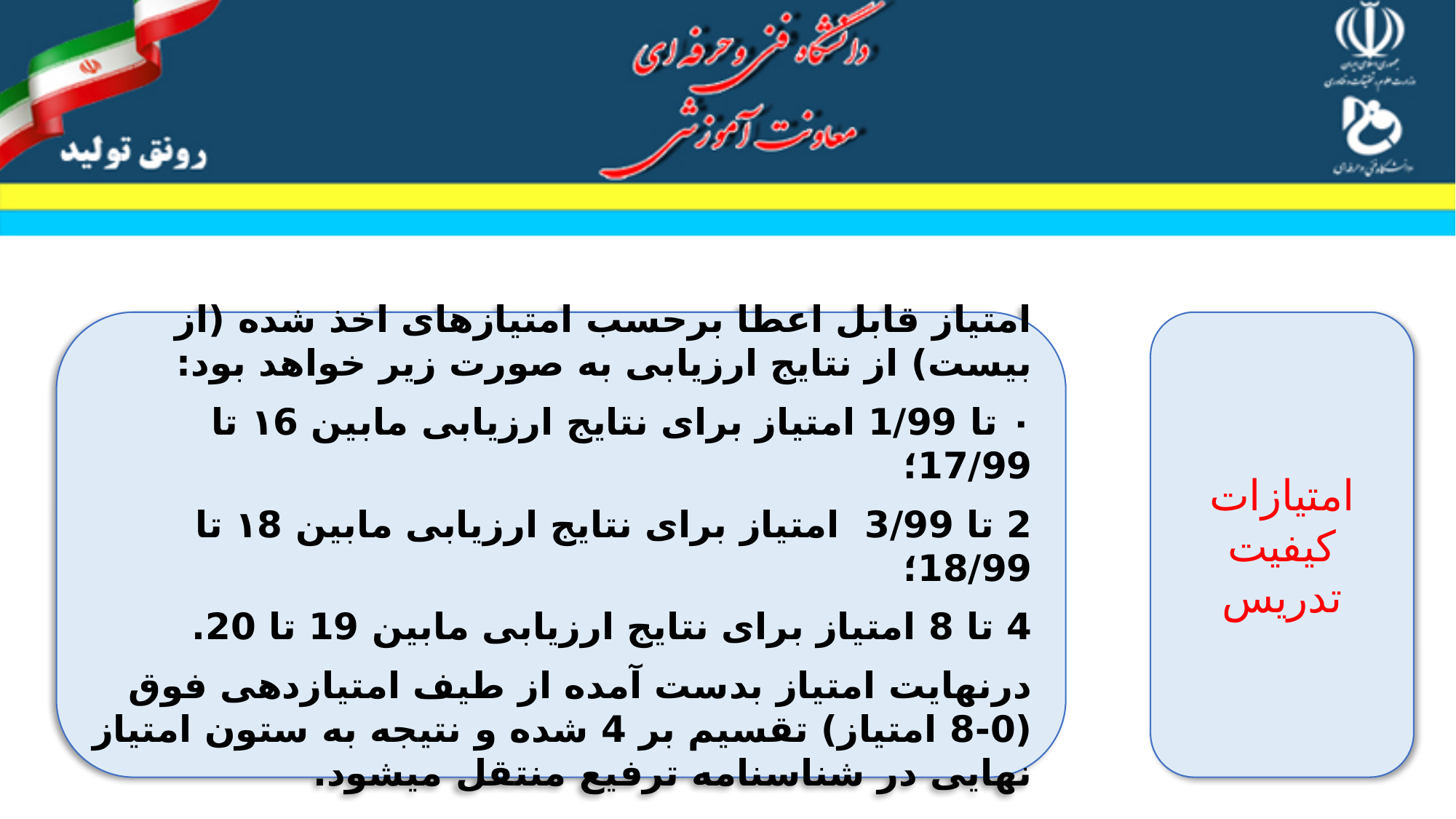

امتیاز قابل اعطا برحسب امتیازهای اخذ شده (از بیست) از نتایج ارزیابی به صورت زیر خواهد بود:
۰ تا 1/99 امتیاز برای نتایج ارزیابی مابین ۱6 تا 17/99؛
2 تا 3/99  امتیاز برای نتایج ارزیابی مابین ۱8 تا 18/99؛
4 تا 8 امتیاز برای نتایج ارزیابی مابین 19 تا 20.
درنهایت امتیاز بدست آمده از طیف امتیازدهی فوق (0-8 امتیاز) تقسیم بر 4 شده و نتیجه به ستون امتیاز نهایی در شناسنامه ترفیع منتقل می­شود.
امتیازات کیفیت تدریس